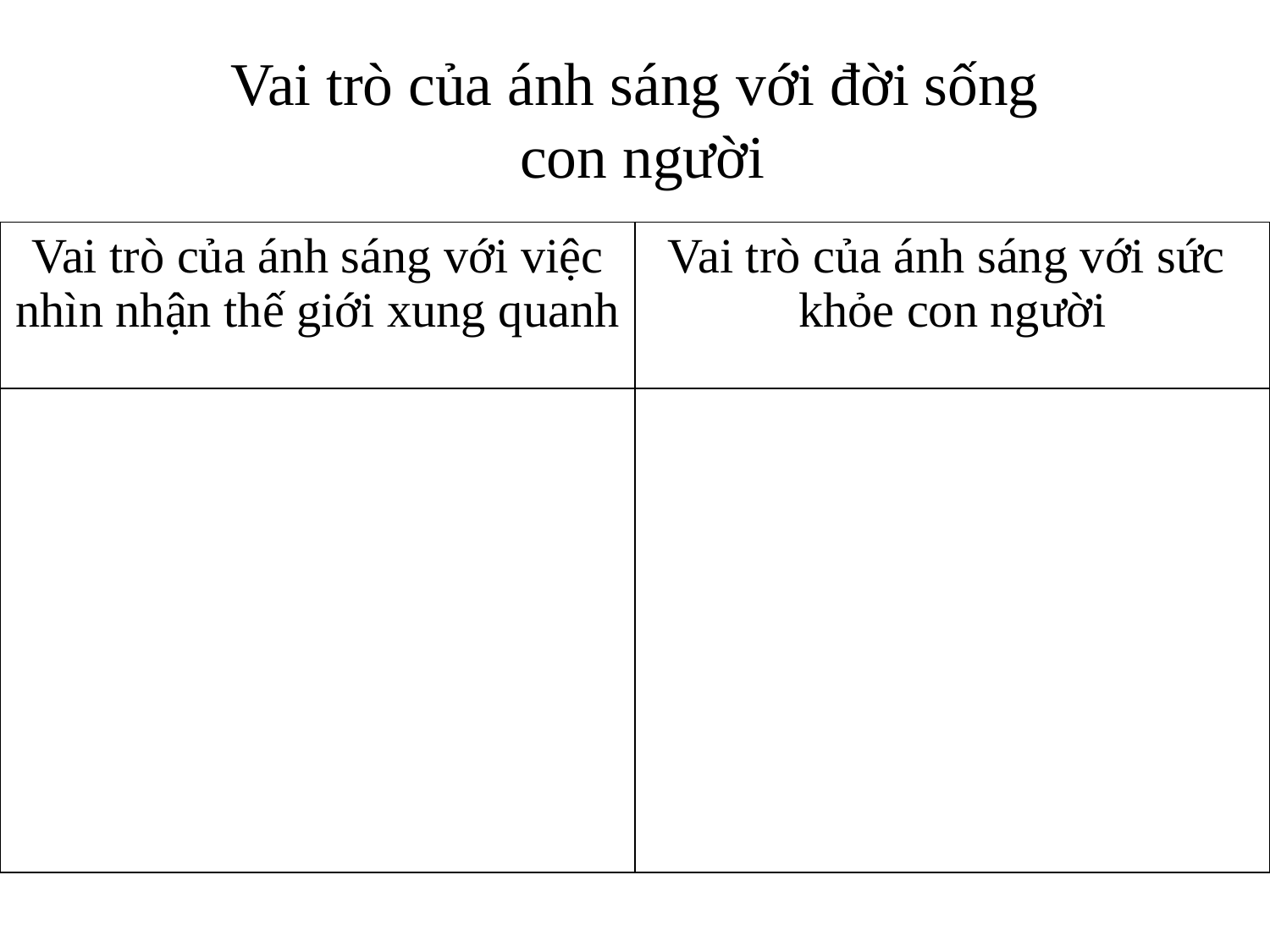

# Vai trò của ánh sáng với đời sống con người
| Vai trò của ánh sáng với việc nhìn nhận thế giới xung quanh | Vai trò của ánh sáng với sức khỏe con người |
| --- | --- |
|  |  |